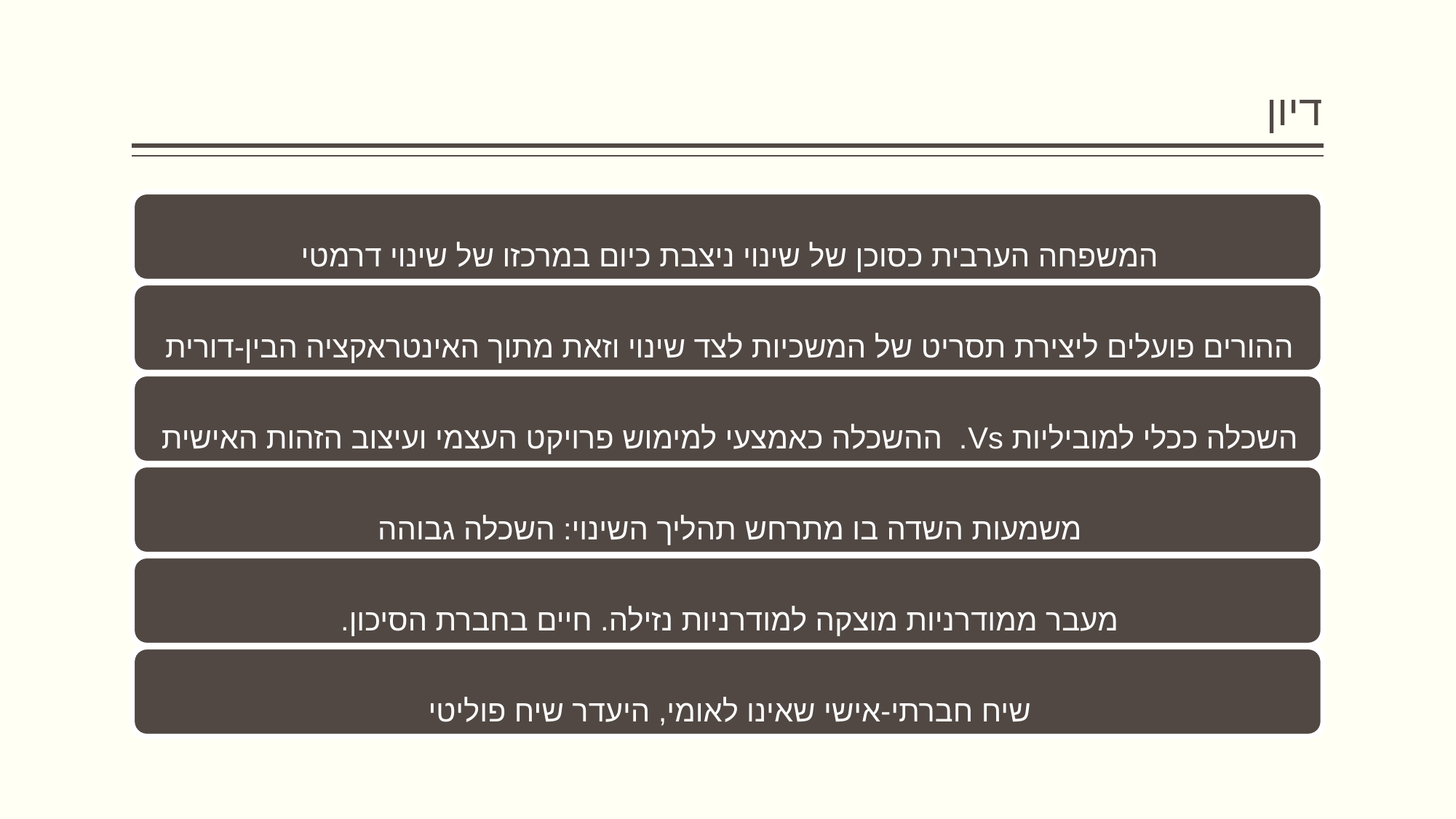

# דיון
המשפחה הערבית כסוכן של שינוי ניצבת כיום במרכזו של שינוי דרמטי
ההורים פועלים ליצירת תסריט של המשכיות לצד שינוי וזאת מתוך האינטראקציה הבין-דורית
השכלה ככלי למוביליות Vs.  ההשכלה כאמצעי למימוש פרויקט העצמי ועיצוב הזהות האישית
משמעות השדה בו מתרחש תהליך השינוי: השכלה גבוהה
מעבר ממודרניות מוצקה למודרניות נזילה. חיים בחברת הסיכון.
שיח חברתי-אישי שאינו לאומי, היעדר שיח פוליטי